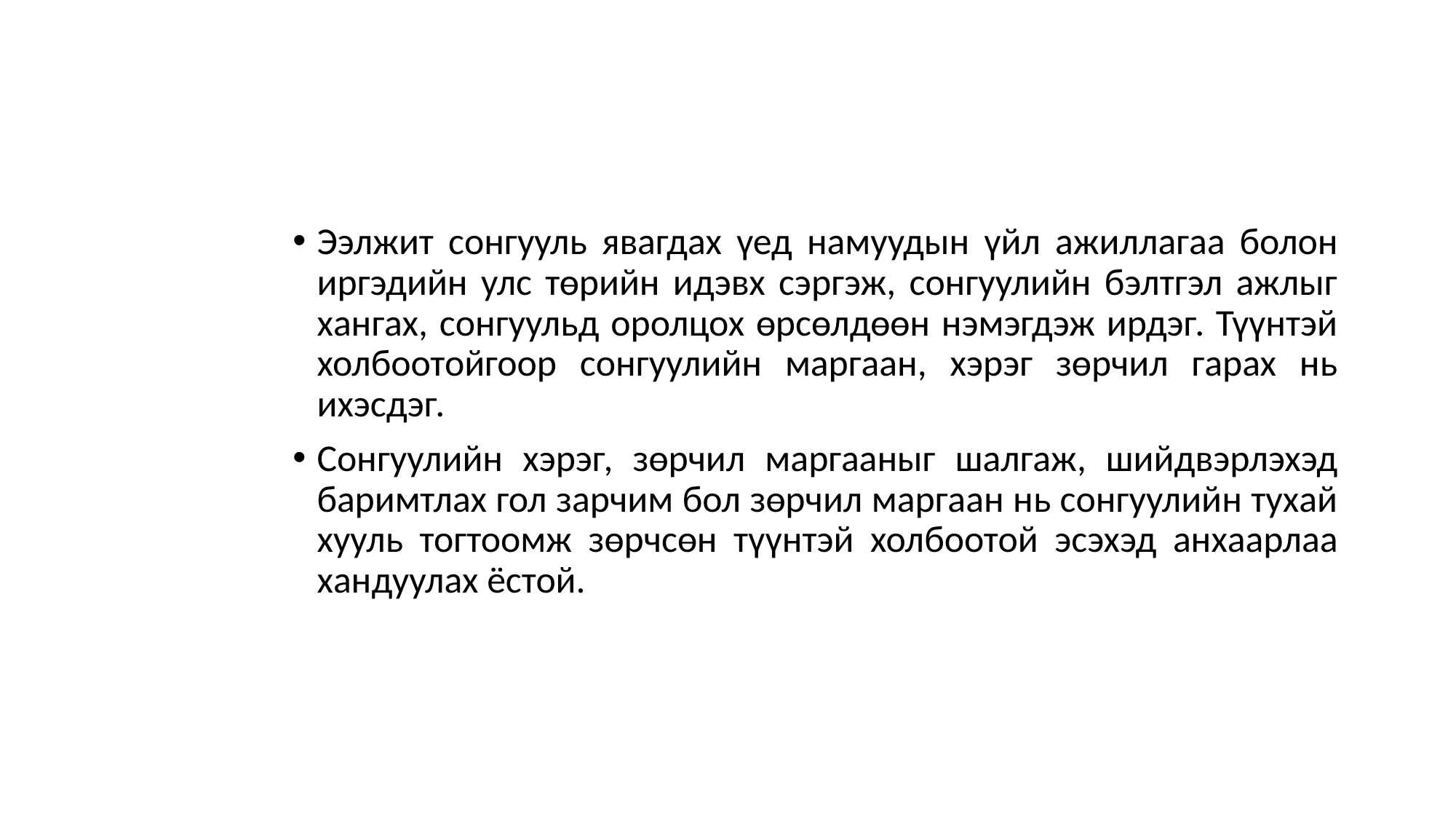

Ээлжит сонгууль явагдах үед намуудын үйл ажиллагаа болон иргэдийн улс төрийн идэвх сэргэж, сонгуулийн бэлтгэл ажлыг хангах, сонгуульд оролцох өрсөлдөөн нэмэгдэж ирдэг. Түүнтэй холбоотойгоор сонгуулийн маргаан, хэрэг зөрчил гарах нь ихэсдэг.
Сонгуулийн хэрэг, зөрчил маргааныг шалгаж, шийдвэрлэхэд баримтлах гол зарчим бол зөрчил маргаан нь сонгуулийн тухай хууль тогтоомж зөрчсөн түүнтэй холбоотой эсэхэд анхаарлаа хандуулах ёстой.